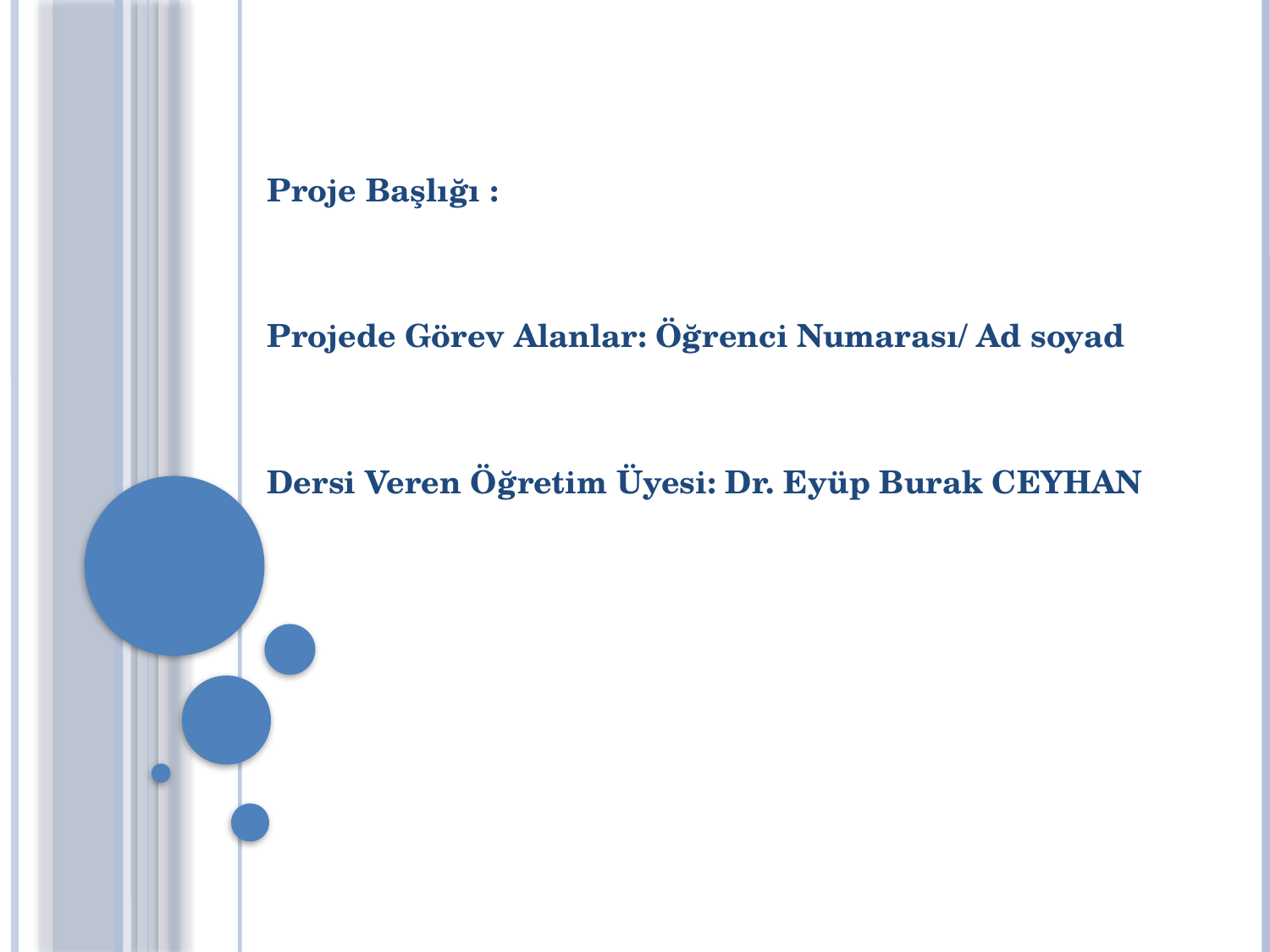

Proje Başlığı :

Projede Görev Alanlar: Öğrenci Numarası/ Ad soyad

Dersi Veren Öğretim Üyesi: Dr. Eyüp Burak CEYHAN